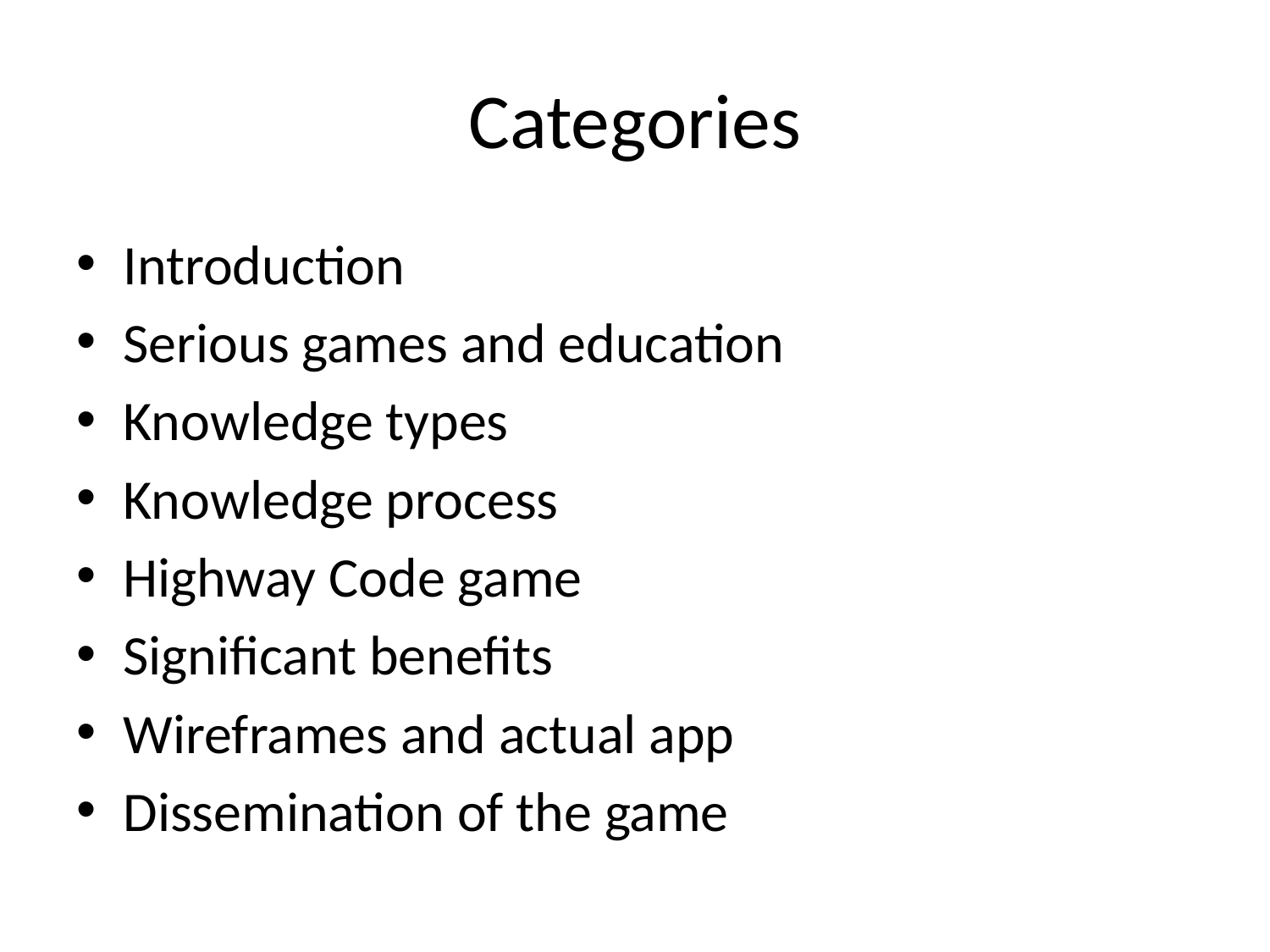

# Categories
Introduction
Serious games and education
Knowledge types
Knowledge process
Highway Code game
Significant benefits
Wireframes and actual app
Dissemination of the game